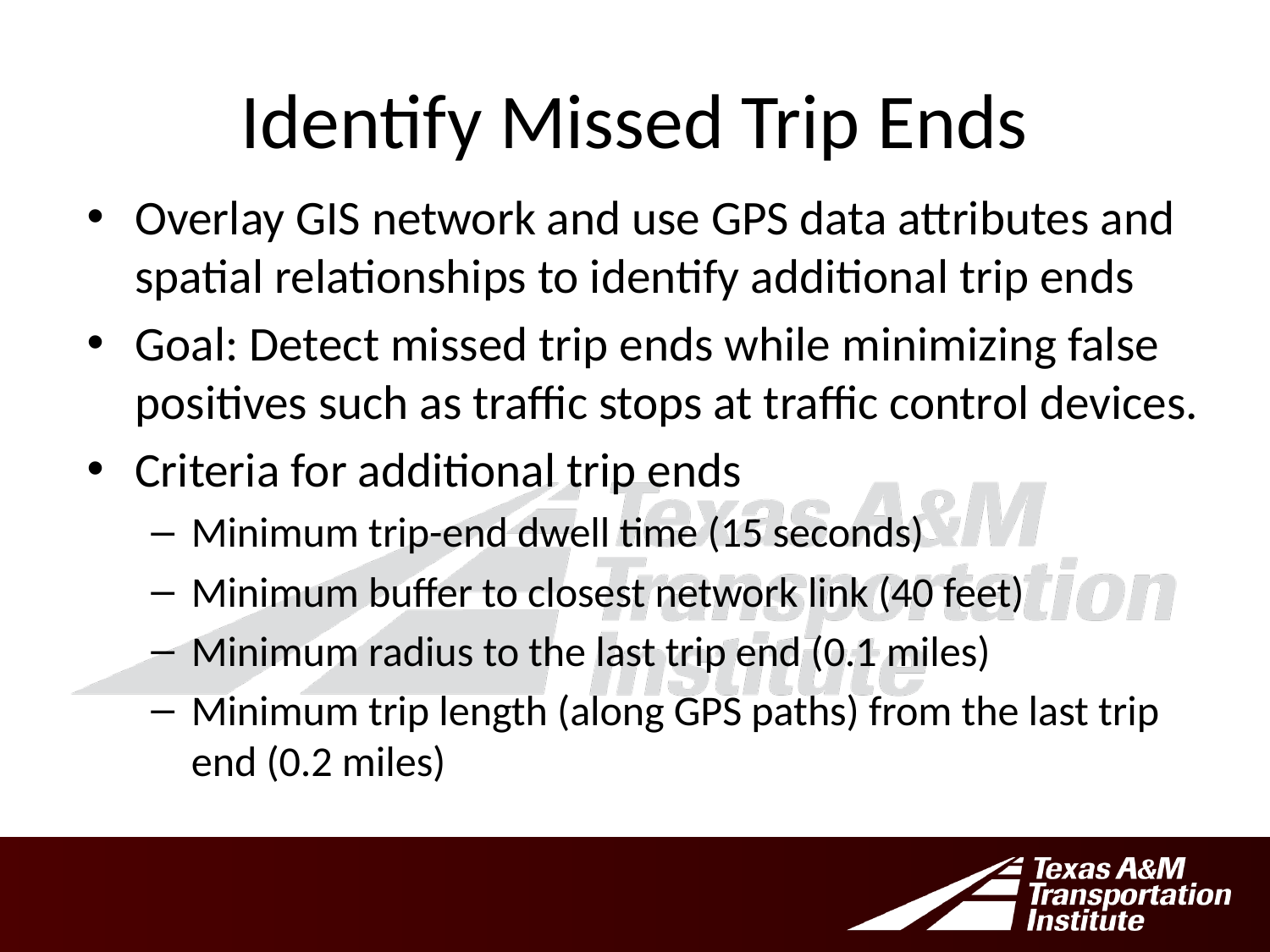

# Identify Missed Trip Ends
Overlay GIS network and use GPS data attributes and spatial relationships to identify additional trip ends
Goal: Detect missed trip ends while minimizing false positives such as traffic stops at traffic control devices.
Criteria for additional trip ends
Minimum trip-end dwell time (15 seconds)
Minimum buffer to closest network link (40 feet)
Minimum radius to the last trip end (0.1 miles)
Minimum trip length (along GPS paths) from the last trip end (0.2 miles)